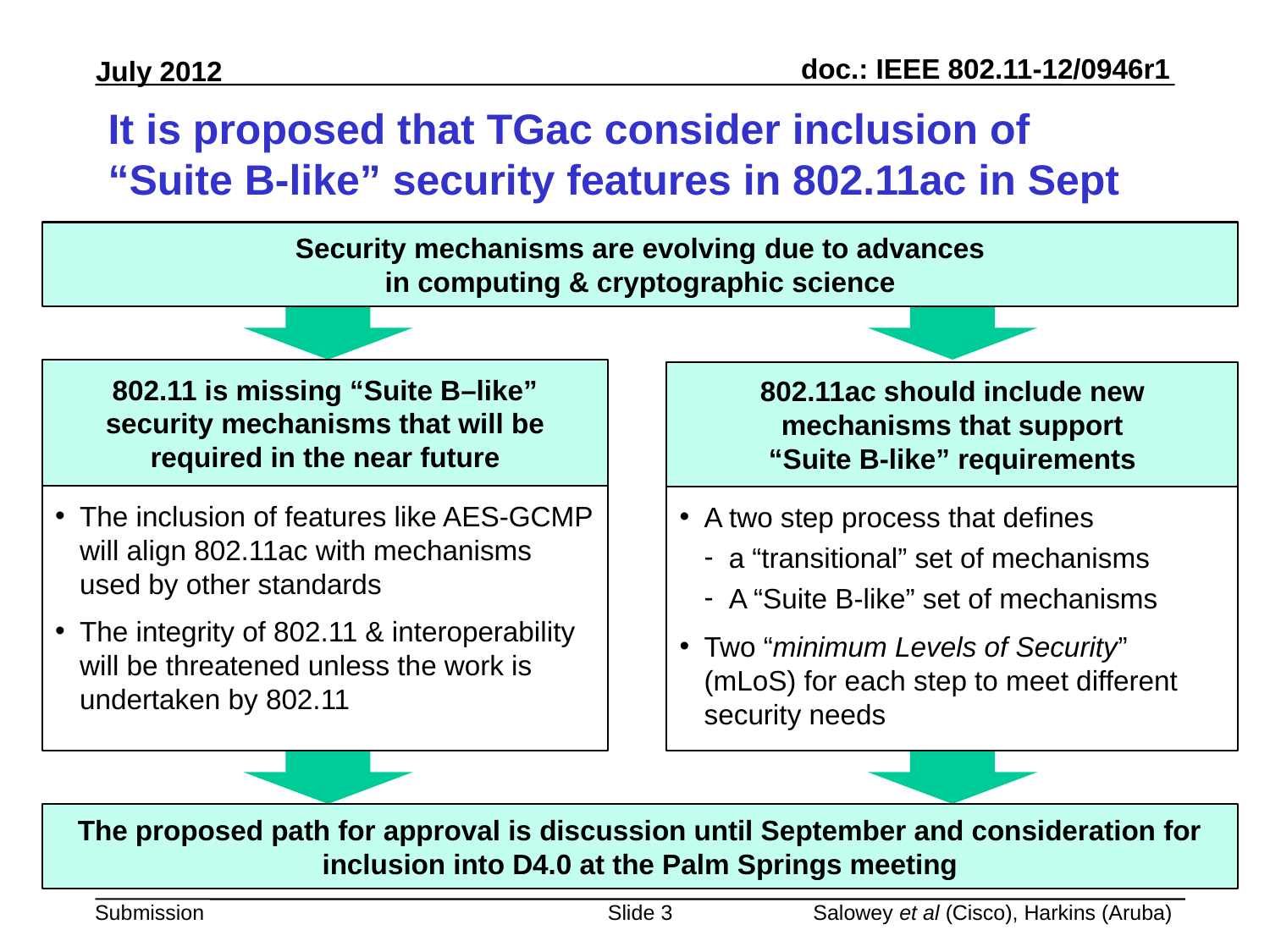

# It is proposed that TGac consider inclusion of “Suite B-like” security features in 802.11ac in Sept
Security mechanisms are evolving due to advances
in computing & cryptographic science

802.11 is missing “Suite B–like” security mechanisms that will be required in the near future
802.11ac should include new mechanisms that support
“Suite B-like” requirements
The inclusion of features like AES-GCMP will align 802.11ac with mechanisms used by other standards
The integrity of 802.11 & interoperability will be threatened unless the work is undertaken by 802.11
A two step process that defines
a “transitional” set of mechanisms
A “Suite B-like” set of mechanisms
Two “minimum Levels of Security” (mLoS) for each step to meet different security needs

The proposed path for approval is discussion until September and consideration for inclusion into D4.0 at the Palm Springs meeting
Slide 3
Salowey et al (Cisco), Harkins (Aruba)